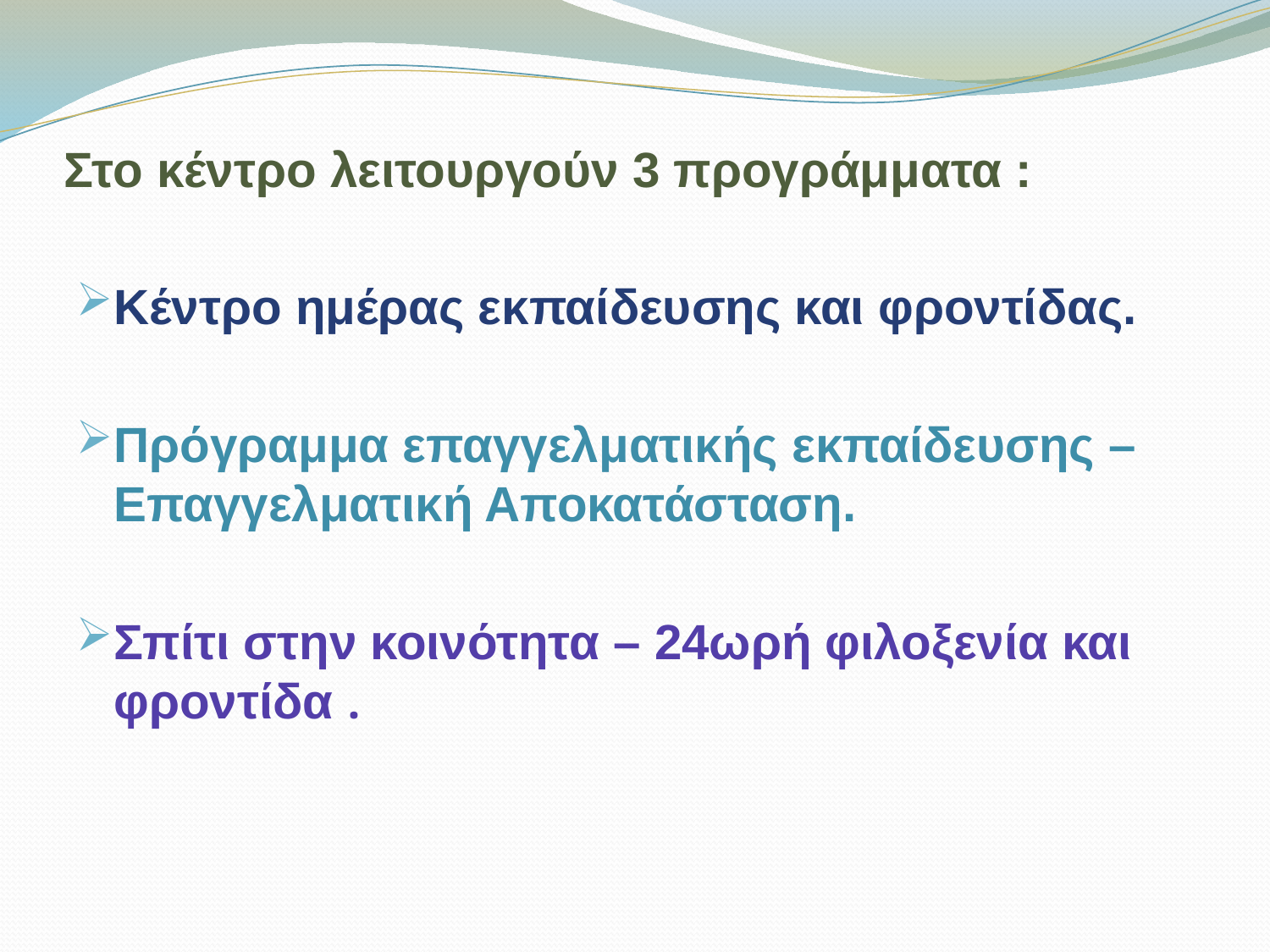

# Στο κέντρο λειτουργούν 3 προγράμματα :
Κέντρο ημέρας εκπαίδευσης και φροντίδας.

Πρόγραμμα επαγγελματικής εκπαίδευσης – Επαγγελματική Αποκατάσταση.

Σπίτι στην κοινότητα – 24ωρή φιλοξενία και φροντίδα .